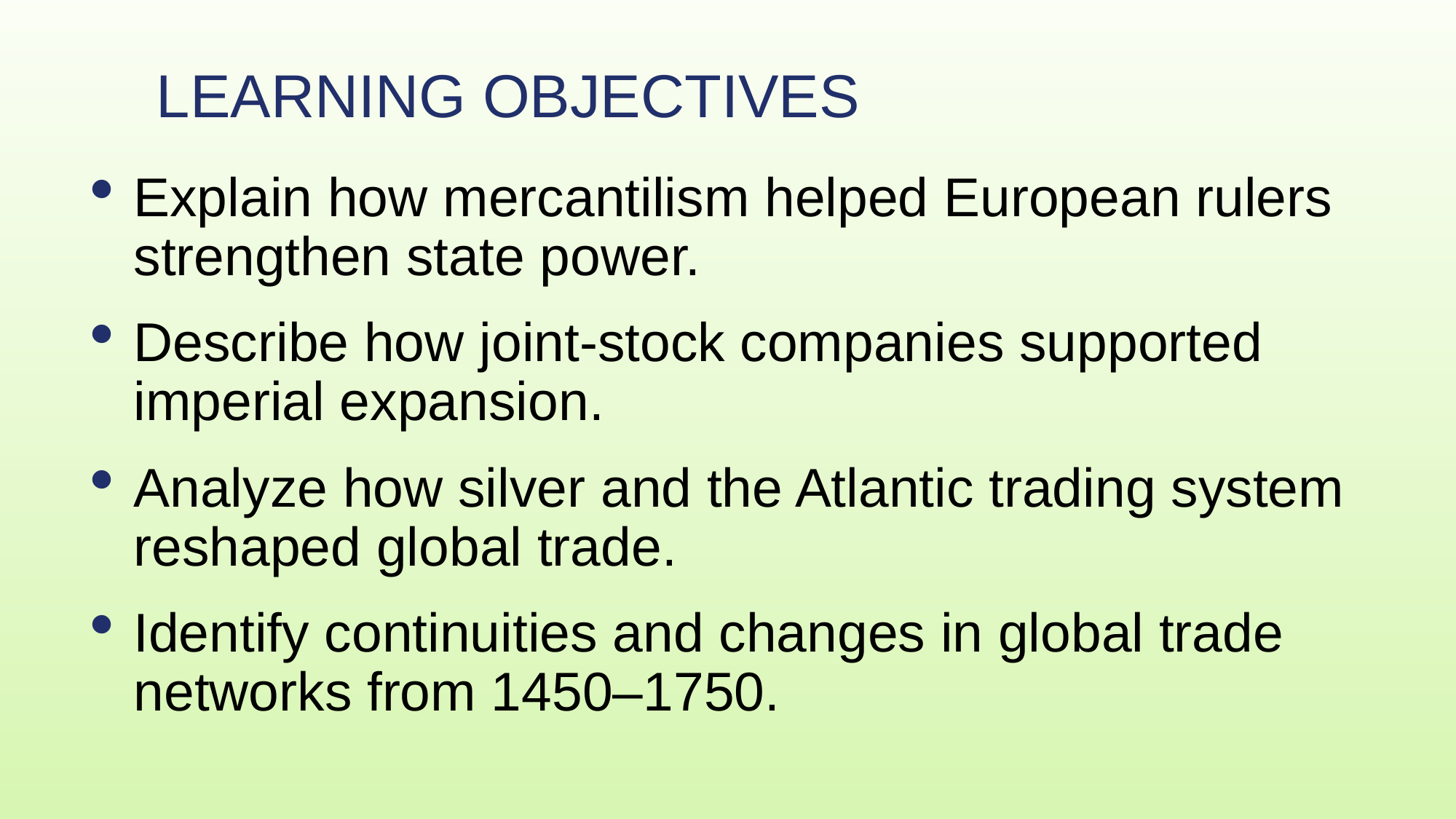

# Learning Objectives
Explain how mercantilism helped European rulers strengthen state power.
Describe how joint-stock companies supported imperial expansion.
Analyze how silver and the Atlantic trading system reshaped global trade.
Identify continuities and changes in global trade networks from 1450–1750.